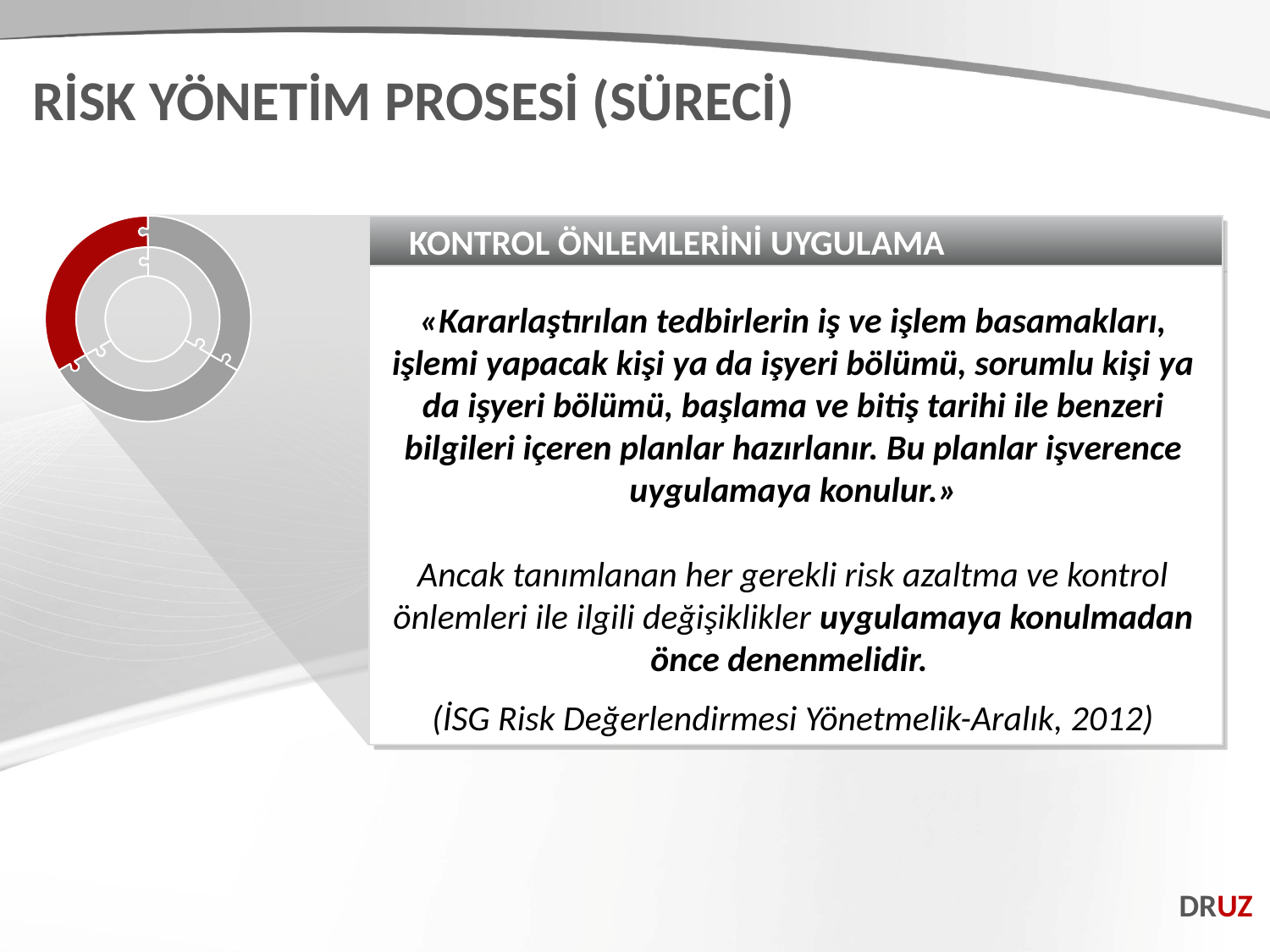

RİSK YÖNETİM PROSESİ (SÜRECİ)

KONTROL ÖNLEMLERİNİ UYGULAMA

«Kararlaştırılan tedbirlerin iş ve işlem basamakları, işlemi yapacak kişi ya da işyeri bölümü, sorumlu kişi ya da işyeri bölümü, başlama ve bitiş tarihi ile benzeri bilgileri içeren planlar hazırlanır. Bu planlar işverence uygulamaya konulur.»

Ancak tanımlanan her gerekli risk azaltma ve kontrol önlemleri ile ilgili değişiklikler uygulamaya konulmadan önce denenmelidir.

(İSG Risk Değerlendirmesi Yönetmelik-Aralık, 2012)

DRUZ